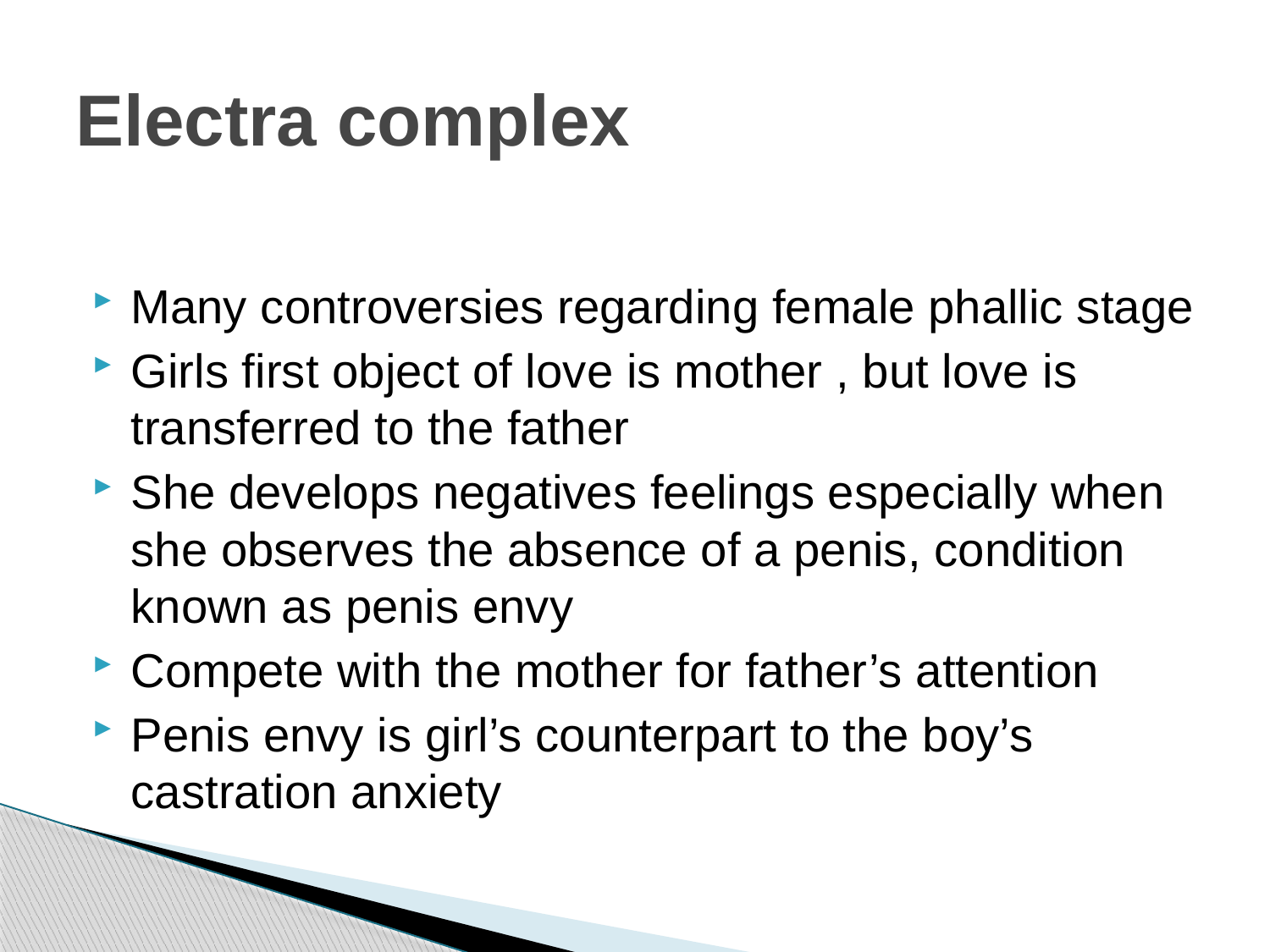

# Electra complex

Many controversies regarding female phallic stage
Girls first object of love is mother , but love is transferred to the father
She develops negatives feelings especially when she observes the absence of a penis, condition known as penis envy
Compete with the mother for father’s attention
Penis envy is girl’s counterpart to the boy’s castration anxiety